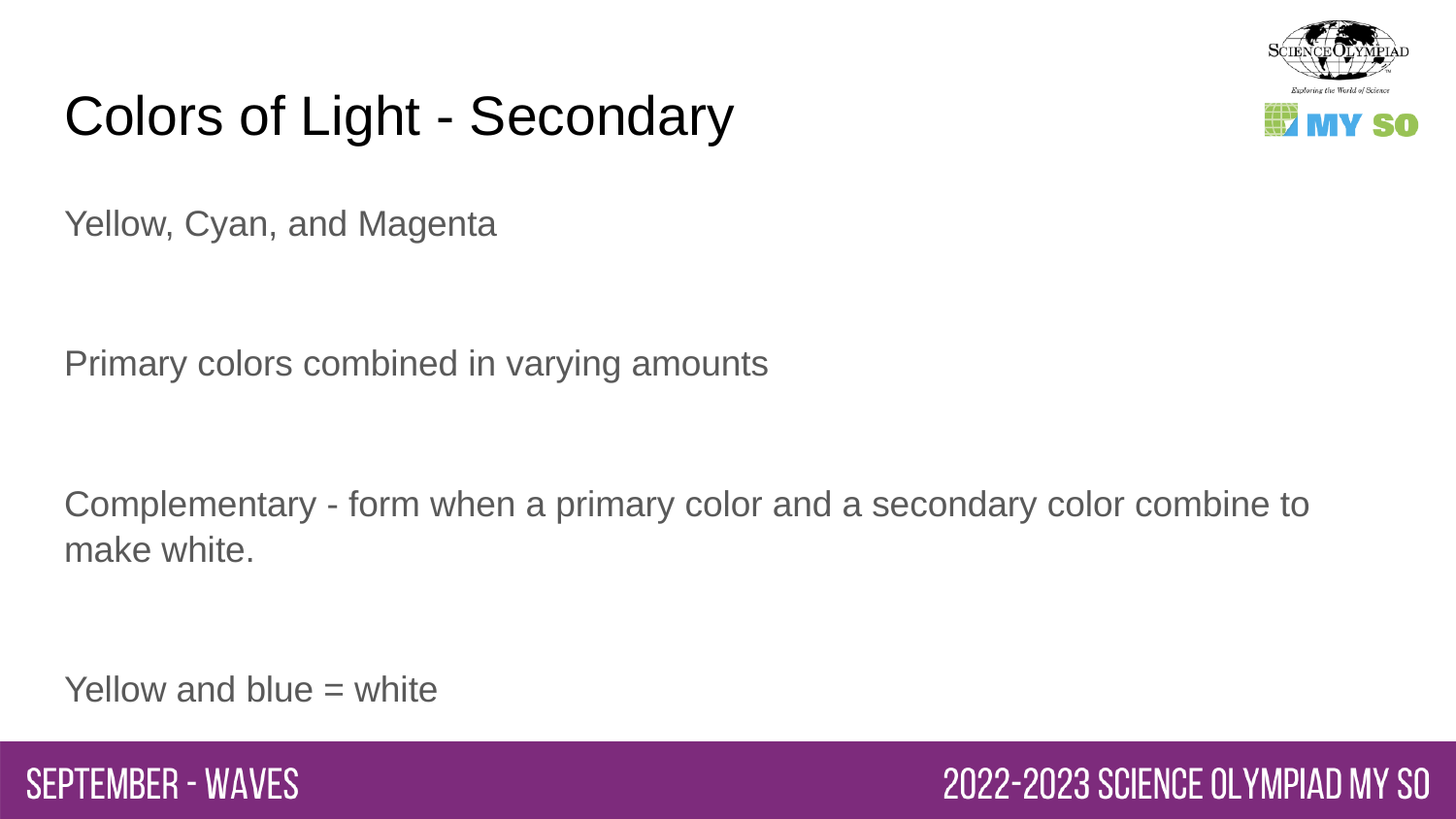

# Colors of Light - Secondary
Yellow, Cyan, and Magenta

Primary colors combined in varying amounts

Complementary - form when a primary color and a secondary color combine to make white.

Yellow and blue = white